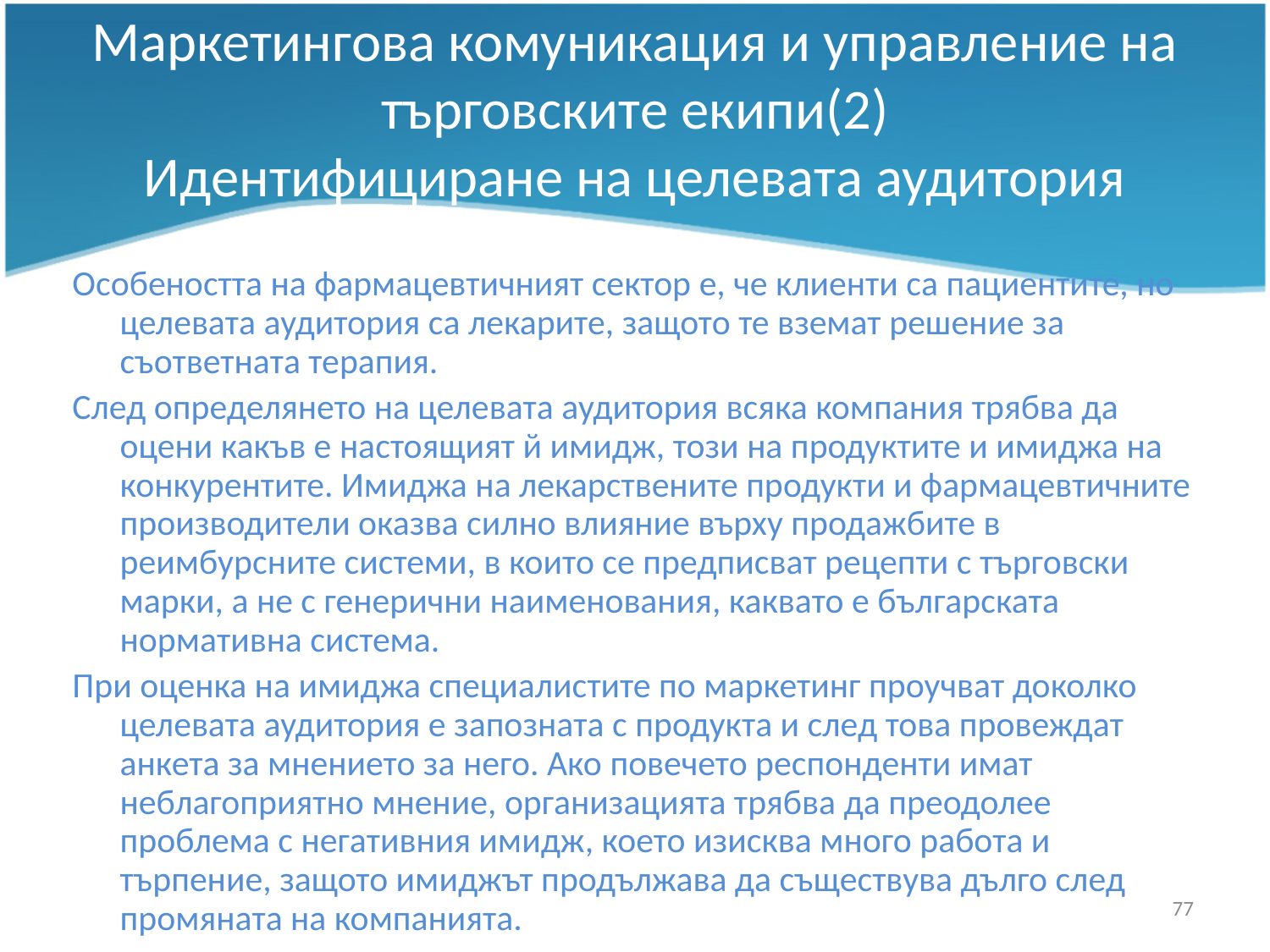

# Маркетингова комуникация и управление на търговските екипи(2) Идентифициране на целевата аудитория
Особеността на фармацевтичният сектор е, че клиенти са пациентите, но целевата аудитория са лекарите, защото те вземат решение за съответната терапия.
След определянето на целевата аудитория всяка компания трябва да оцени какъв е настоящият й имидж, този на продуктите и имиджа на конкурентите. Имиджа на лекарствените продукти и фармацевтичните производители оказва силно влияние върху продажбите в реимбурсните системи, в които се предписват рецепти с търговски марки, а не с генерични наименования, каквато е българската нормативна система.
При оценка на имиджа специалистите по маркетинг проучват доколко целевата аудитория е запозната с продукта и след това провеждат анкета за мнението за него. Ако повечето респонденти имат неблагоприятно мнение, организацията трябва да преодолее проблема с негативния имидж, което изисква много работа и търпение, защото имиджът продължава да съществува дълго след промяната на компанията.
77